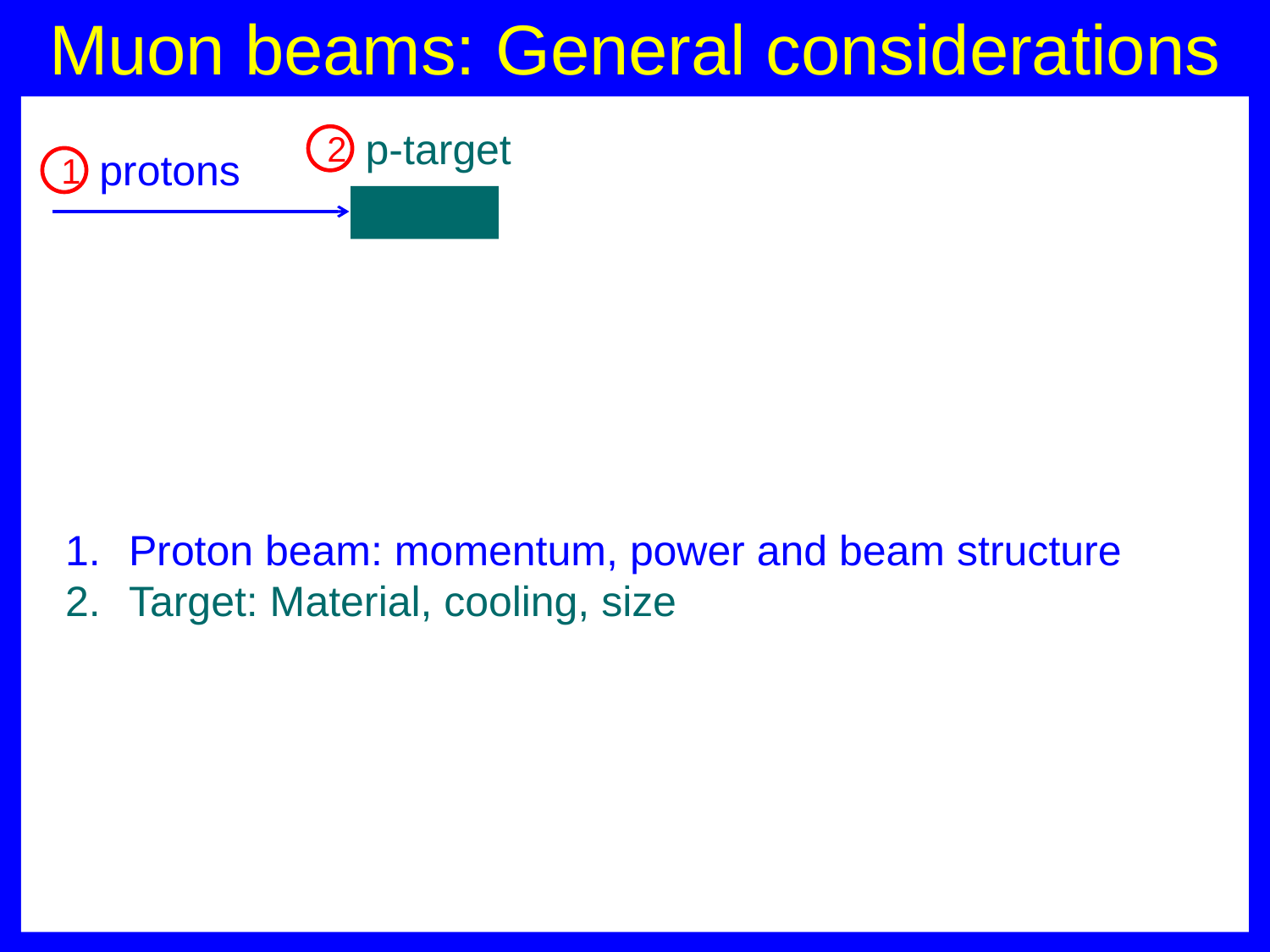

Muon beams: General considerations

p-target
2
protons
1

Proton beam: momentum, power and beam structure
Target: Material, cooling, size